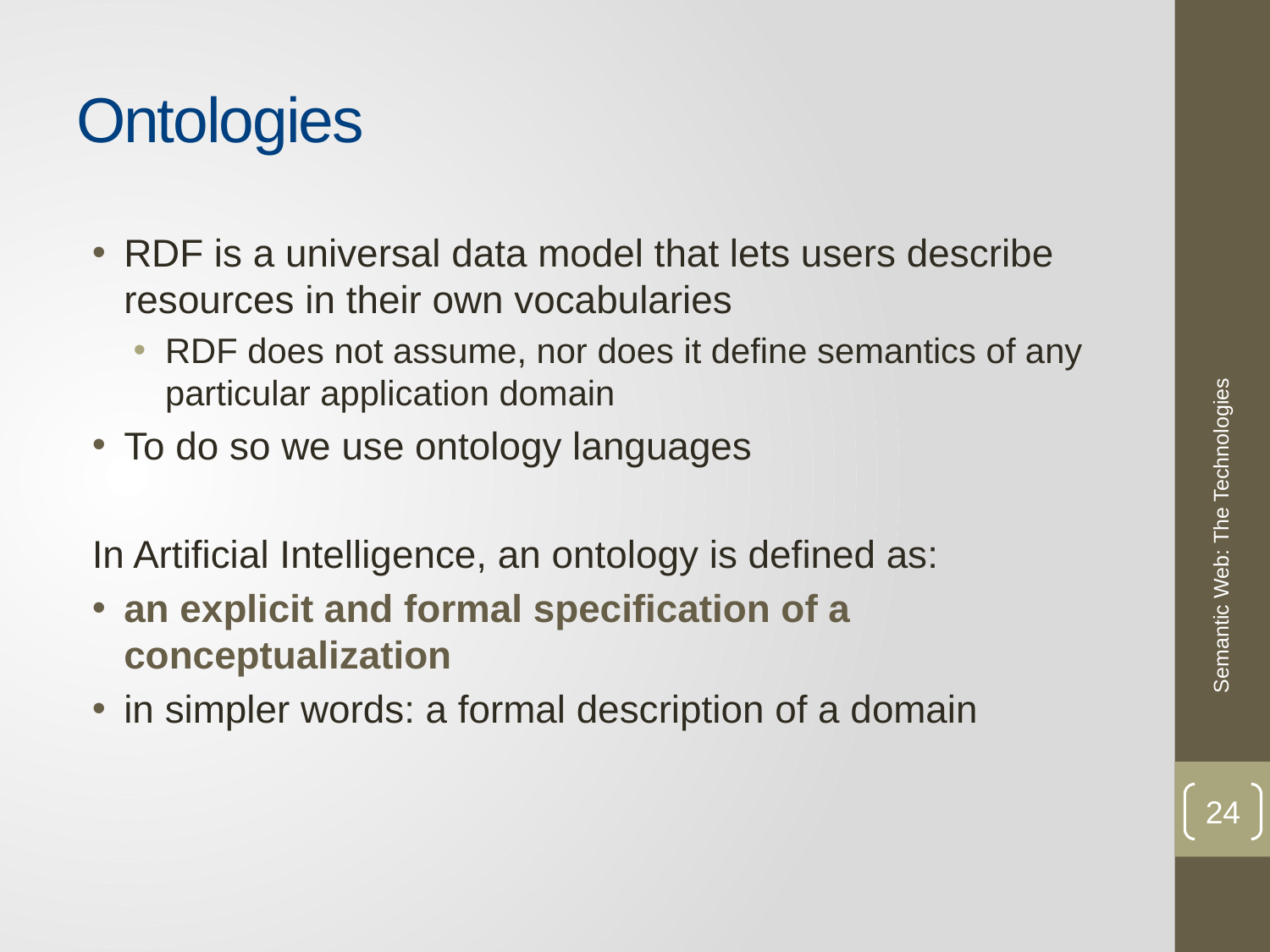

# Ontologies
RDF is a universal data model that lets users describe resources in their own vocabularies
RDF does not assume, nor does it define semantics of any particular application domain
To do so we use ontology languages

In Artificial Intelligence, an ontology is defined as:
an explicit and formal specification of a conceptualization
in simpler words: a formal description of a domain
Semantic Web: The Technologies
24